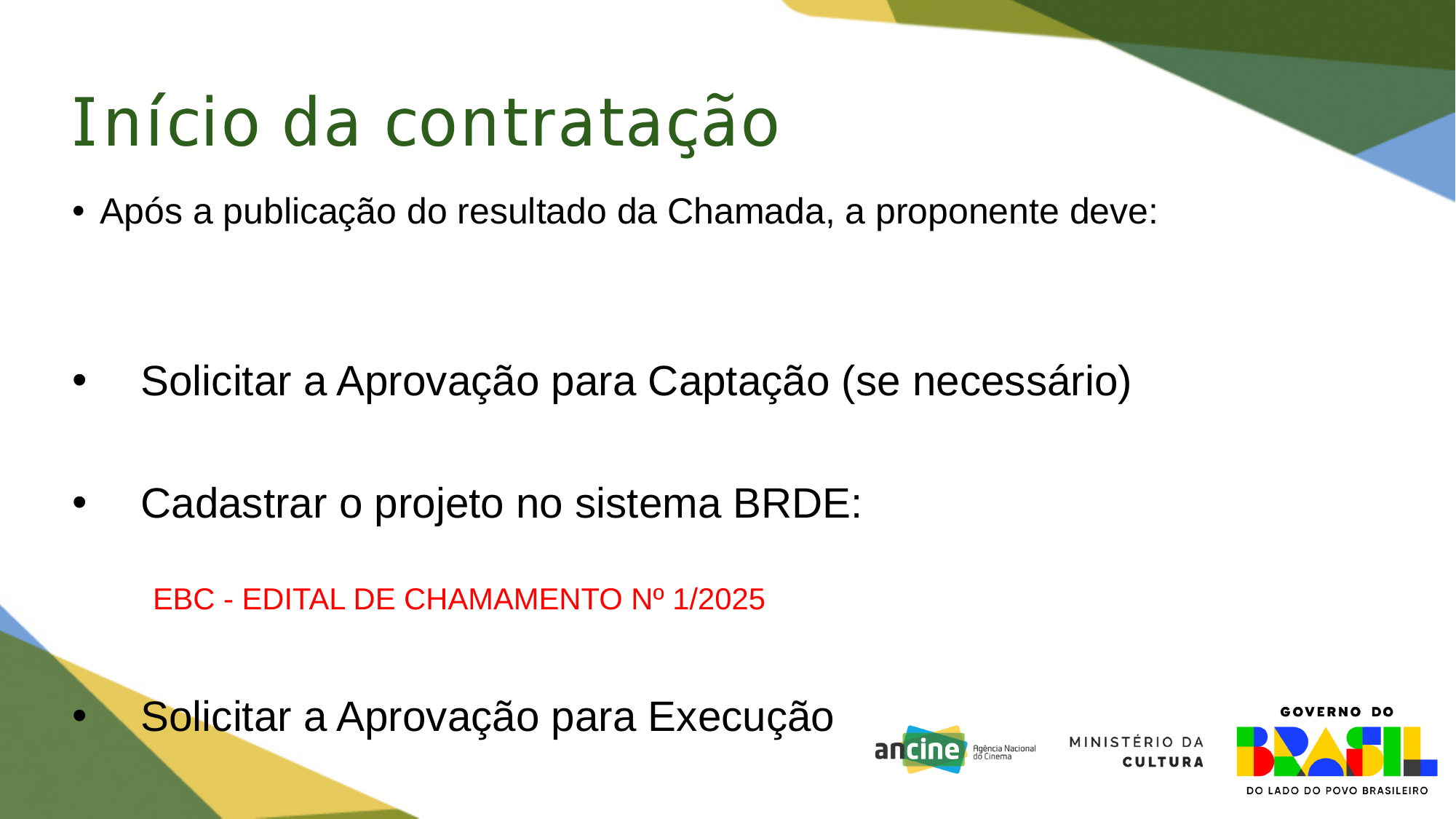

# Início da contratação
Após a publicação do resultado da Chamada, a proponente deve:

Solicitar a Aprovação para Captação (se necessário)

Cadastrar o projeto no sistema BRDE:
 EBC - EDITAL DE CHAMAMENTO Nº 1/2025

Solicitar a Aprovação para Execução